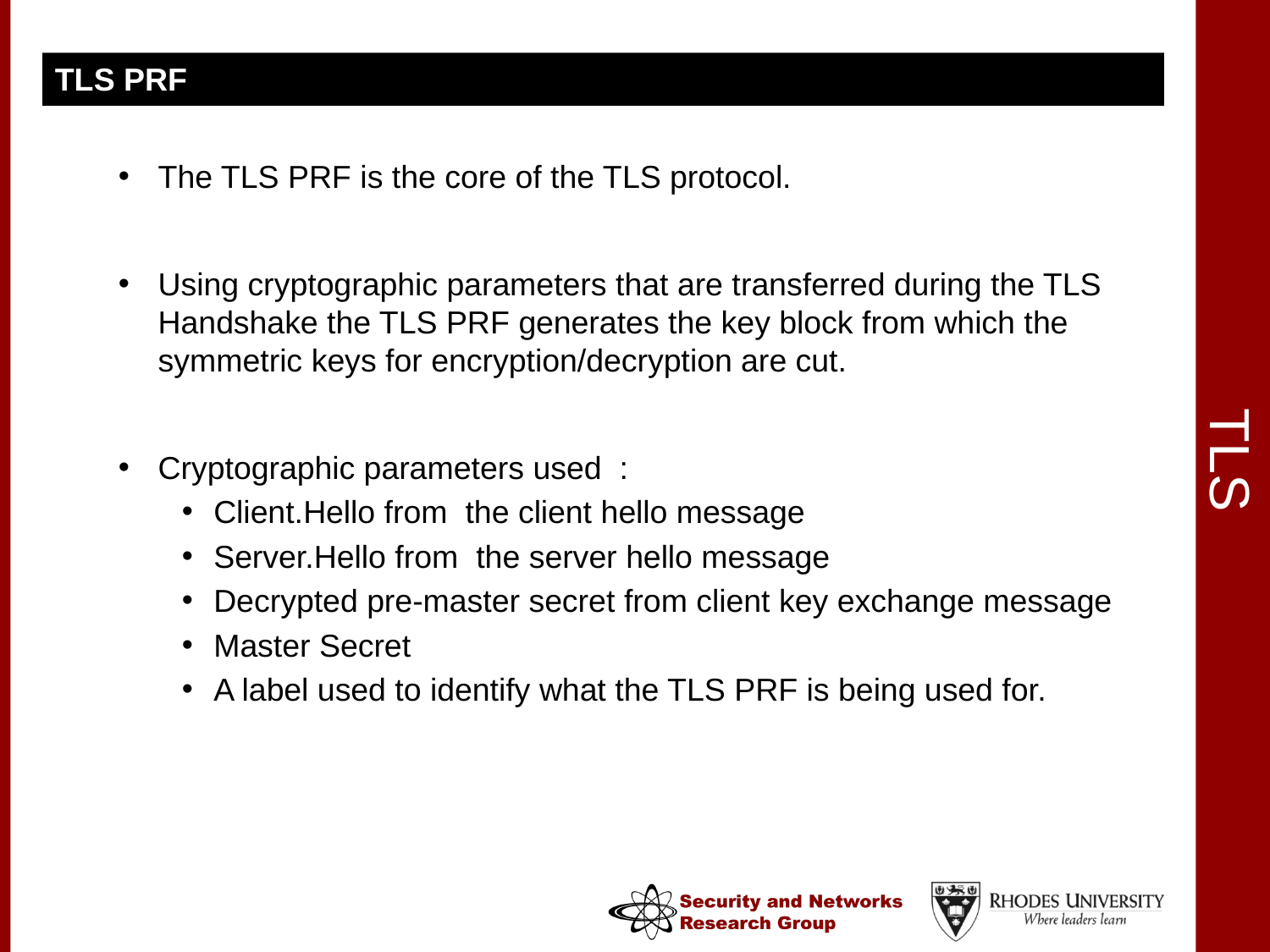

TLS PRF
# TLS

The TLS PRF is the core of the TLS protocol.

Using cryptographic parameters that are transferred during the TLS Handshake the TLS PRF generates the key block from which the symmetric keys for encryption/decryption are cut.

Cryptographic parameters used  :
Client.Hello from  the client hello message
Server.Hello from  the server hello message
Decrypted pre-master secret from client key exchange message
Master Secret
A label used to identify what the TLS PRF is being used for.